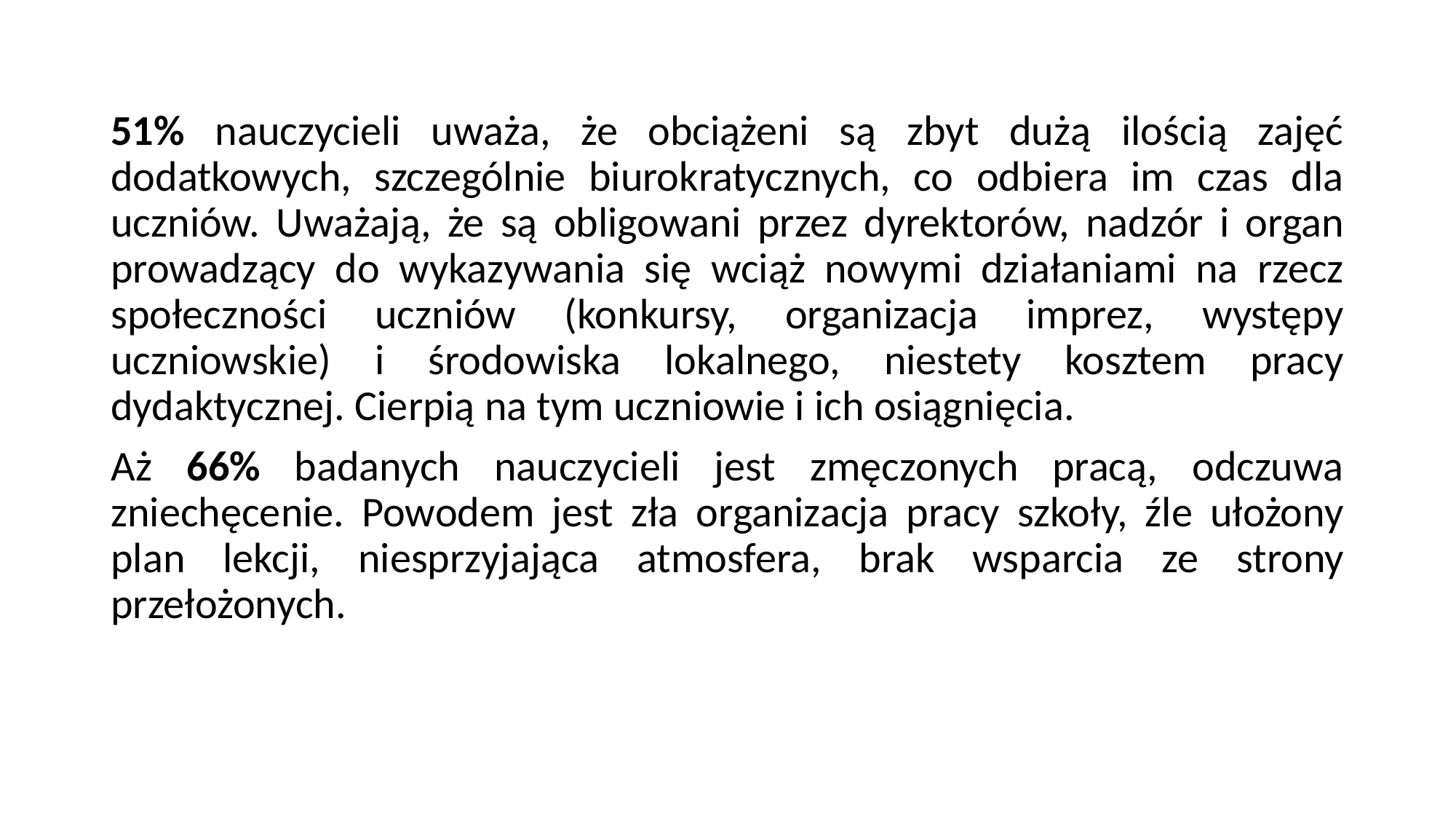

51% nauczycieli uważa, że obciążeni są zbyt dużą ilością zajęć dodatkowych, szczególnie biurokratycznych, co odbiera im czas dla uczniów. Uważają, że są obligowani przez dyrektorów, nadzór i organ prowadzący do wykazywania się wciąż nowymi działaniami na rzecz społeczności uczniów (konkursy, organizacja imprez, występy uczniowskie) i środowiska lokalnego, niestety kosztem pracy dydaktycznej. Cierpią na tym uczniowie i ich osiągnięcia.
Aż 66% badanych nauczycieli jest zmęczonych pracą, odczuwa zniechęcenie. Powodem jest zła organizacja pracy szkoły, źle ułożony plan lekcji, niesprzyjająca atmosfera, brak wsparcia ze strony przełożonych.